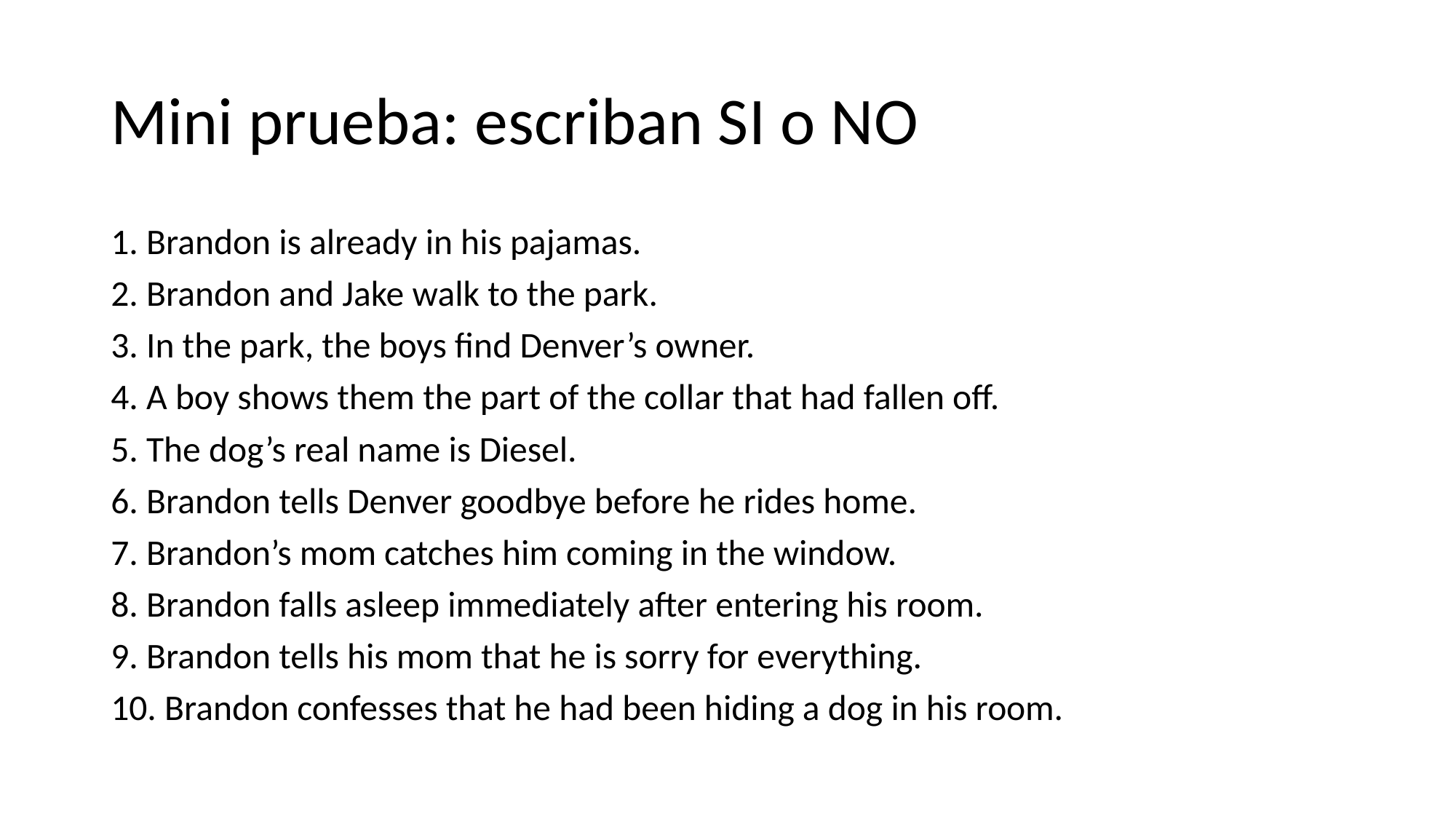

# Mini prueba: escriban SI o NO
1. Brandon is already in his pajamas.
2. Brandon and Jake walk to the park.
3. In the park, the boys find Denver’s owner.
4. A boy shows them the part of the collar that had fallen off.
5. The dog’s real name is Diesel.
6. Brandon tells Denver goodbye before he rides home.
7. Brandon’s mom catches him coming in the window.
8. Brandon falls asleep immediately after entering his room.
9. Brandon tells his mom that he is sorry for everything.
10. Brandon confesses that he had been hiding a dog in his room.